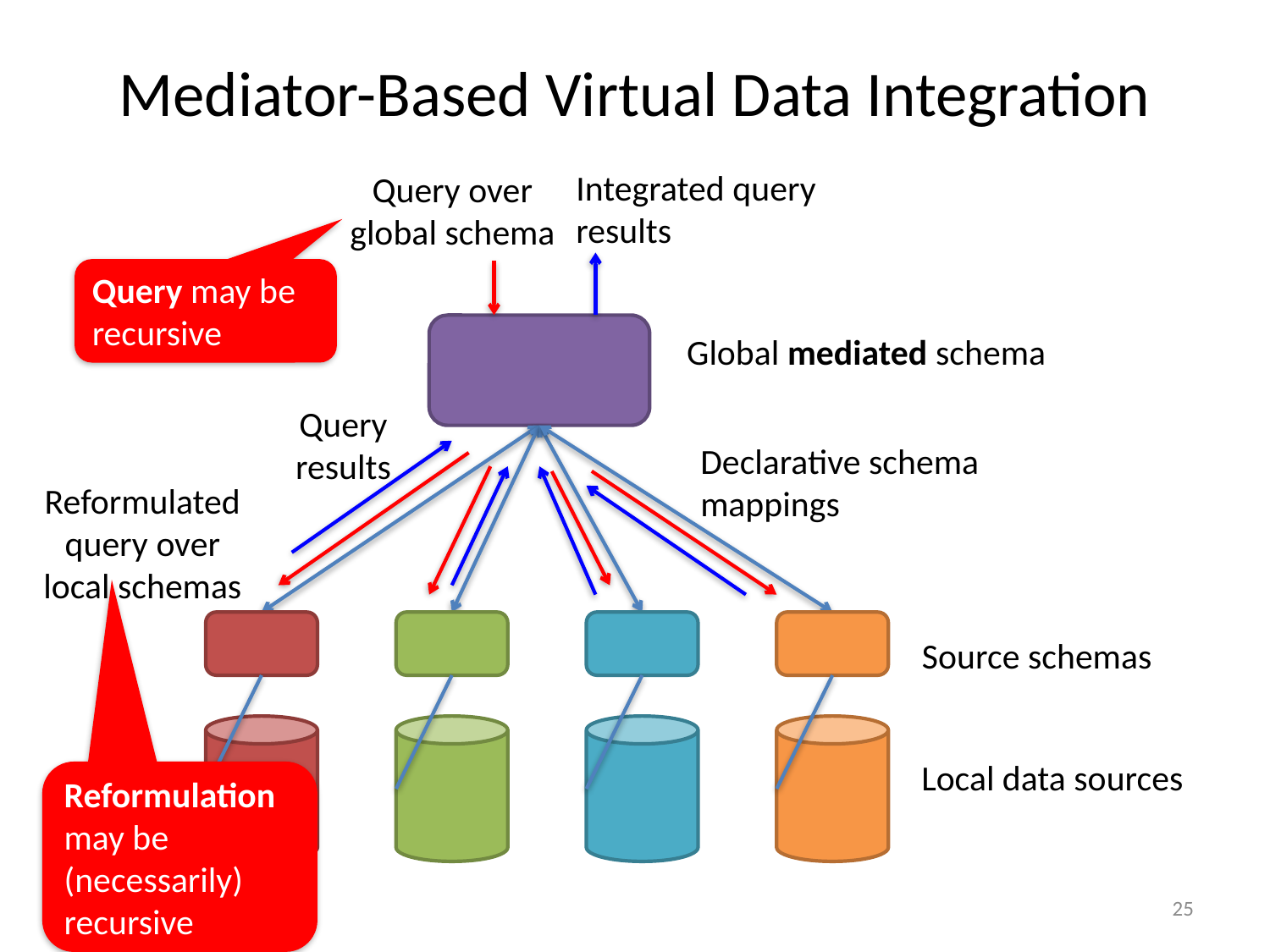

# Mediator-Based Virtual Data Integration
Integrated query results
Query over global schema
Query may be recursive

Global mediated schema
Query results
Declarative schema mappings
Reformulated query over local schemas

Source schemas

Local data sources
Reformulation may be (necessarily) recursive
25